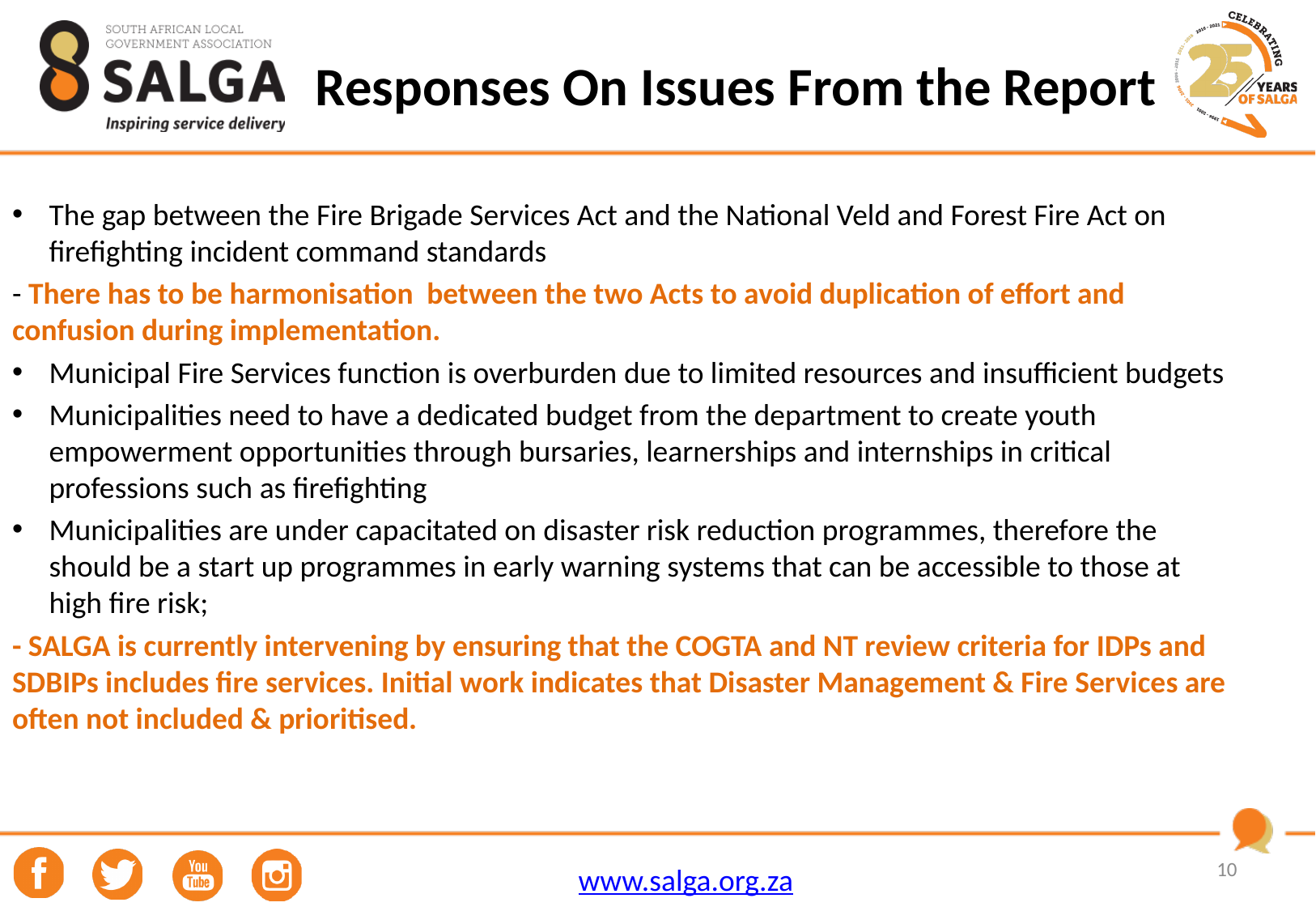

# Responses On Issues From the Report
The gap between the Fire Brigade Services Act and the National Veld and Forest Fire Act on firefighting incident command standards
- There has to be harmonisation  between the two Acts to avoid duplication of effort and confusion during implementation.
Municipal Fire Services function is overburden due to limited resources and insufficient budgets
Municipalities need to have a dedicated budget from the department to create youth empowerment opportunities through bursaries, learnerships and internships in critical professions such as firefighting
Municipalities are under capacitated on disaster risk reduction programmes, therefore the should be a start up programmes in early warning systems that can be accessible to those at high fire risk;
- SALGA is currently intervening by ensuring that the COGTA and NT review criteria for IDPs and SDBIPs includes fire services. Initial work indicates that Disaster Management & Fire Services are often not included & prioritised.

10